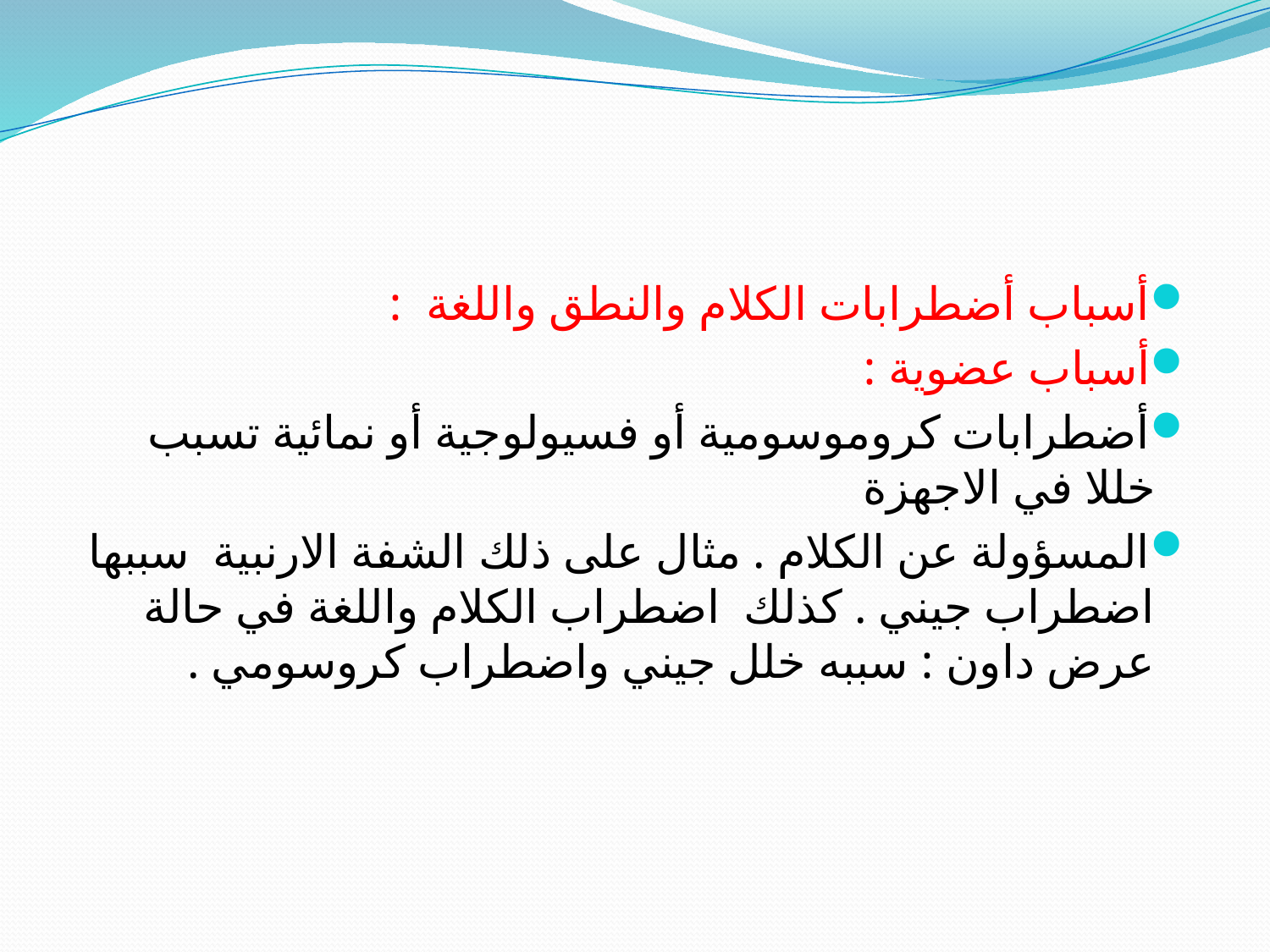

#
أسباب أضطرابات الكلام والنطق واللغة  :
أسباب عضوية :
أضطرابات كروموسومية أو فسيولوجية أو نمائية تسبب خللا في الاجهزة
المسؤولة عن الكلام . مثال على ذلك الشفة الارنبية  سببها اضطراب جيني . كذلك  اضطراب الكلام واللغة في حالة عرض داون : سببه خلل جيني واضطراب كروسومي .